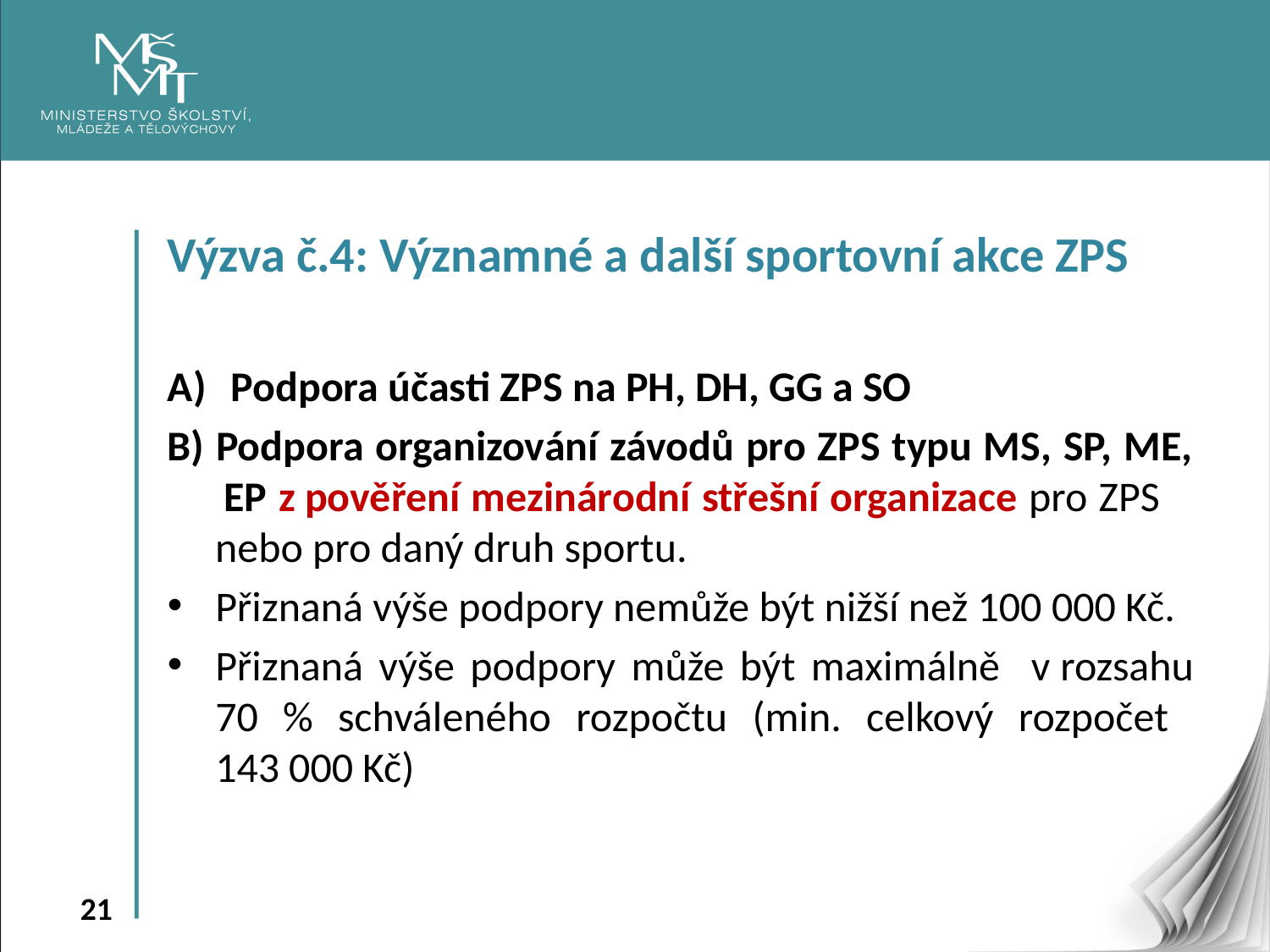

Výzva č.4: Významné a další sportovní akce ZPS

Podpora účasti ZPS na PH, DH, GG a SO
B) Podpora organizování závodů pro ZPS typu MS, SP, ME,
     EP z pověření mezinárodní střešní organizace pro ZPS
     nebo pro daný druh sportu.
Přiznaná výše podpory nemůže být nižší než 100 000 Kč.
Přiznaná výše podpory může být maximálně  v rozsahu 70 % schváleného rozpočtu (min. celkový rozpočet
143 000 Kč)